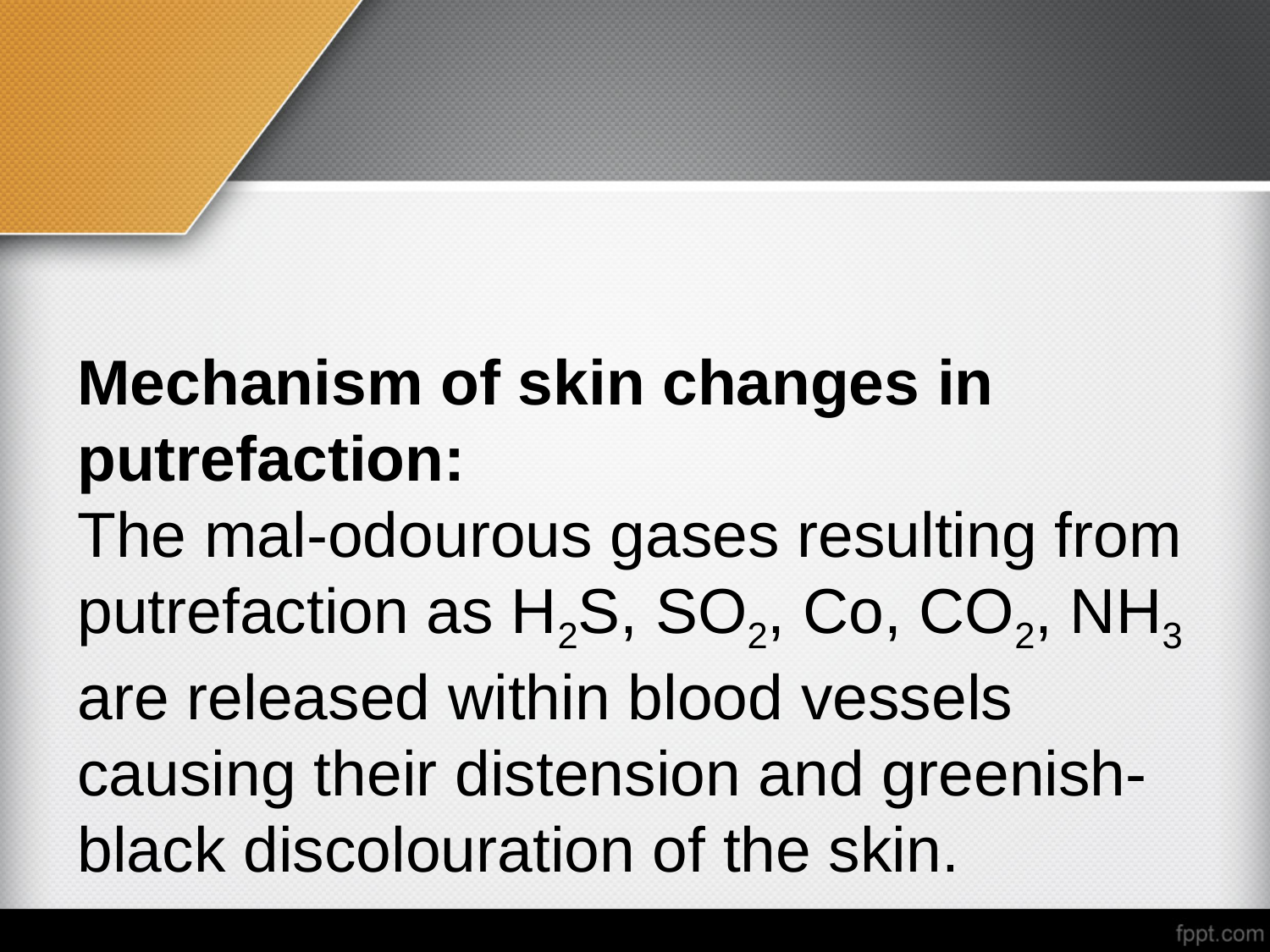

#
Mechanism of skin changes in putrefaction:
The mal-odourous gases resulting from putrefaction as H2S, SO2, Co, CO2, NH3 are released within blood vessels causing their distension and greenish-black discolouration of the skin.